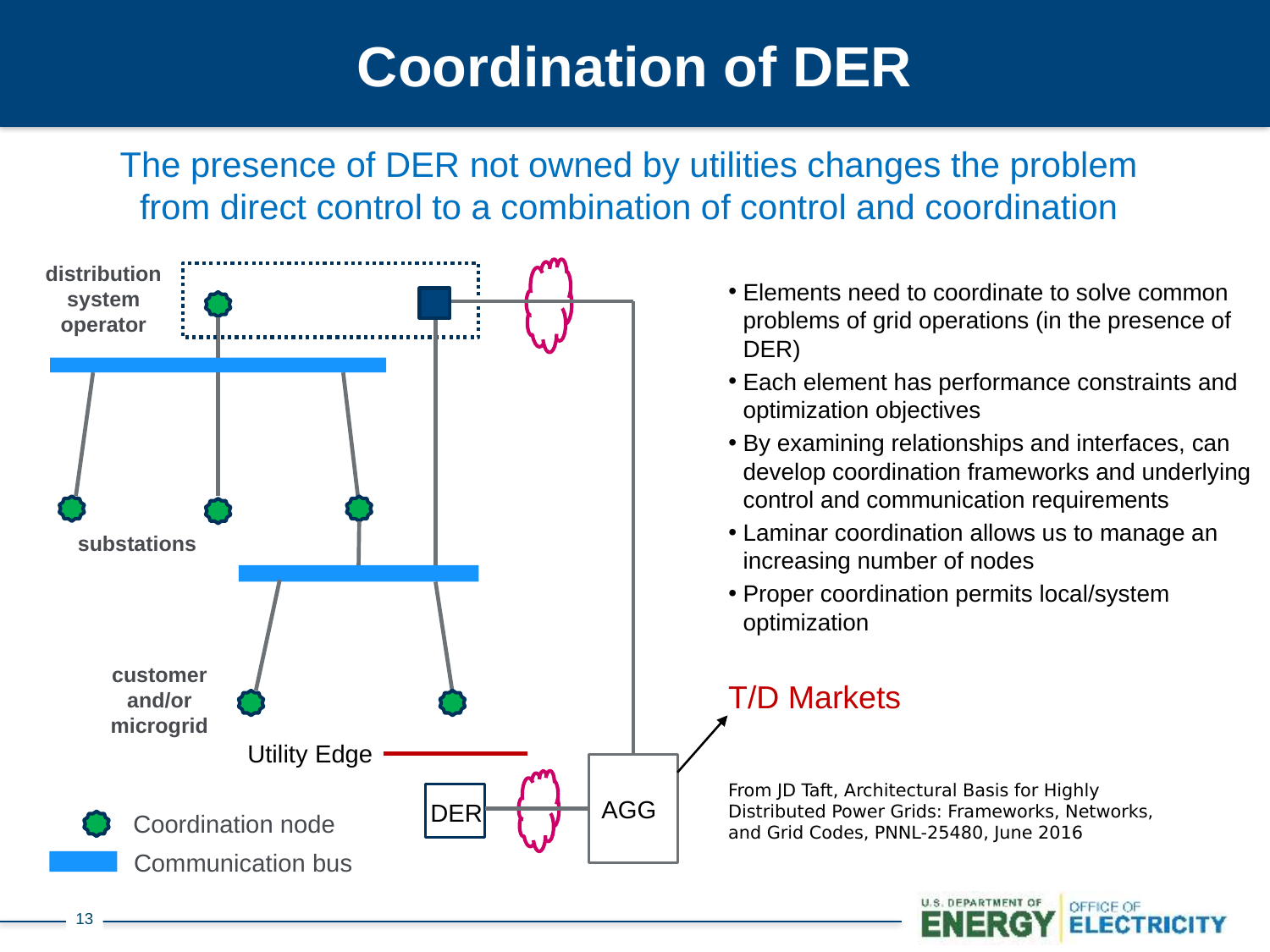

# Coordination of DER
The presence of DER not owned by utilities changes the problem from direct control to a combination of control and coordination
distribution system operator

Utility Edge
AGG

DER
Elements need to coordinate to solve common problems of grid operations (in the presence of DER)
Each element has performance constraints and optimization objectives
By examining relationships and interfaces, can develop coordination frameworks and underlying control and communication requirements
Laminar coordination allows us to manage an increasing number of nodes
Proper coordination permits local/system optimization
substations
customer and/or microgrid
T/D Markets
From JD Taft, Architectural Basis for Highly Distributed Power Grids: Frameworks, Networks, and Grid Codes, PNNL-25480, June 2016
Coordination node

Communication bus